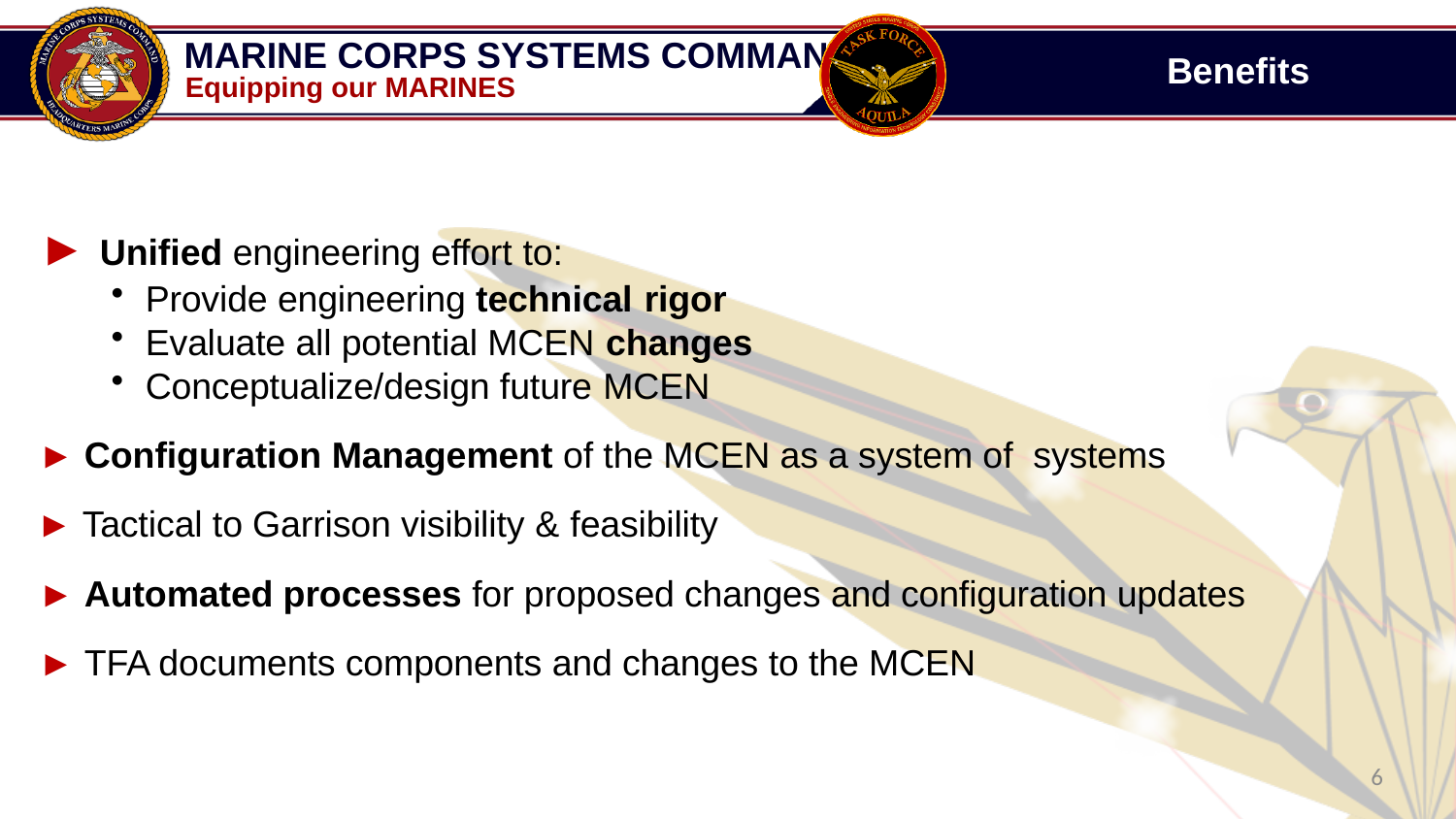

Benefits
► Unified engineering effort to:
Provide engineering technical rigor
Evaluate all potential MCEN changes
Conceptualize/design future MCEN
► Configuration Management of the MCEN as a system of  systems
► Tactical to Garrison visibility & feasibility
► Automated processes for proposed changes and configuration updates
► TFA documents components and changes to the MCEN
6